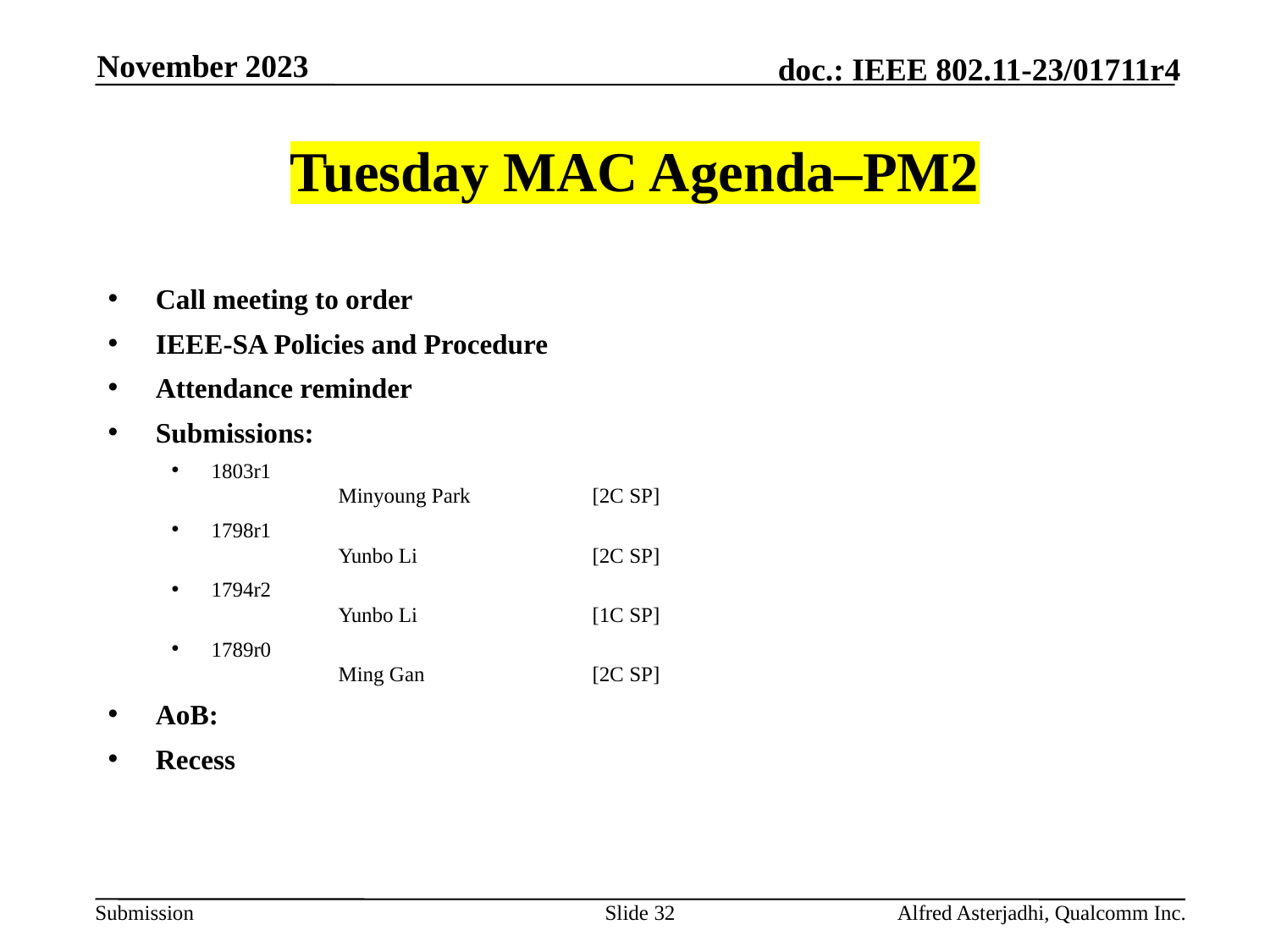

November 2023
# Tuesday MAC Agenda–PM2
Call meeting to order
IEEE-SA Policies and Procedure
Attendance reminder
Submissions:
1803r1								Minyoung Park	[2C SP]
1798r1								Yunbo Li		[2C SP]
1794r2								Yunbo Li		[1C SP]
1789r0								Ming Gan		[2C SP]
AoB:
Recess
Slide 32
Alfred Asterjadhi, Qualcomm Inc.